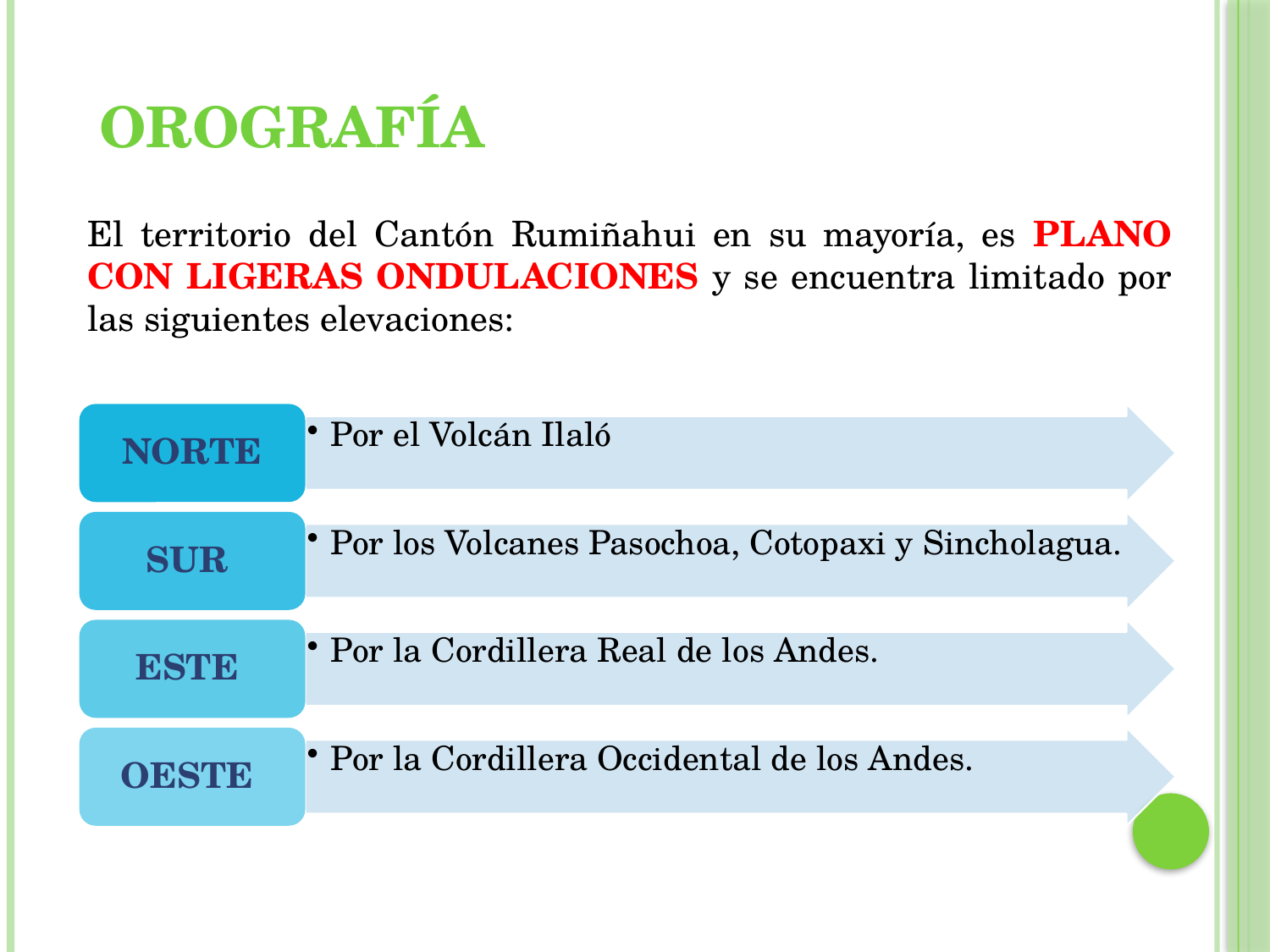

orografía
El territorio del Cantón Rumiñahui en su mayoría, es PLANO CON LIGERAS ONDULACIONES y se encuentra limitado por las siguientes elevaciones:
Por el Volcán Ilaló
NORTE
Por los Volcanes Pasochoa, Cotopaxi y Sincholagua.
SUR
Por la Cordillera Real de los Andes.
ESTE
Por la Cordillera Occidental de los Andes.
OESTE